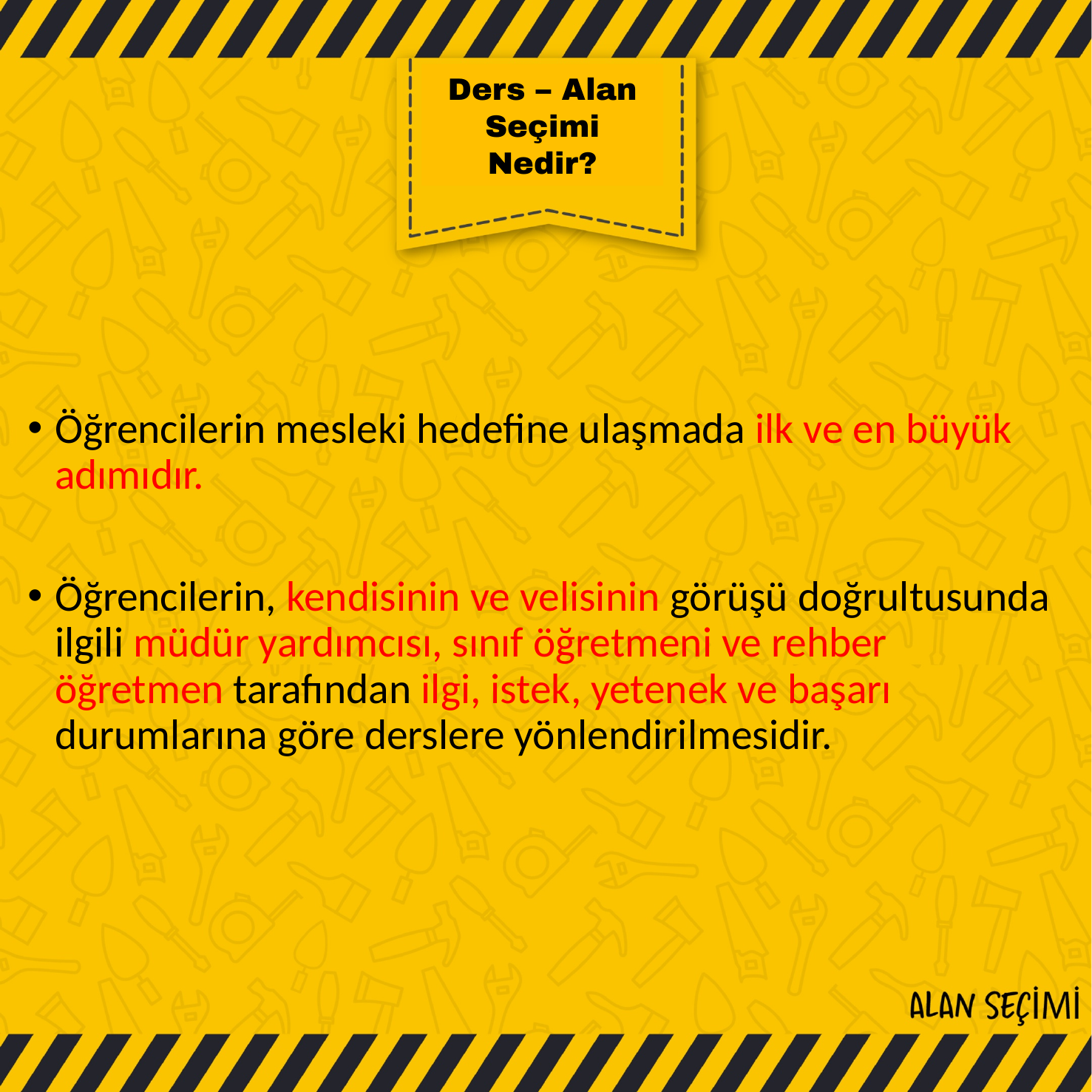

Ders – Alan Seçimi Nedir?
Öğrencilerin mesleki hedefine ulaşmada ilk ve en büyük adımıdır.

Öğrencilerin, kendisinin ve velisinin görüşü doğrultusunda ilgili müdür yardımcısı, sınıf öğretmeni ve rehber öğretmen tarafından ilgi, istek, yetenek ve başarı durumlarına göre derslere yönlendirilmesidir.